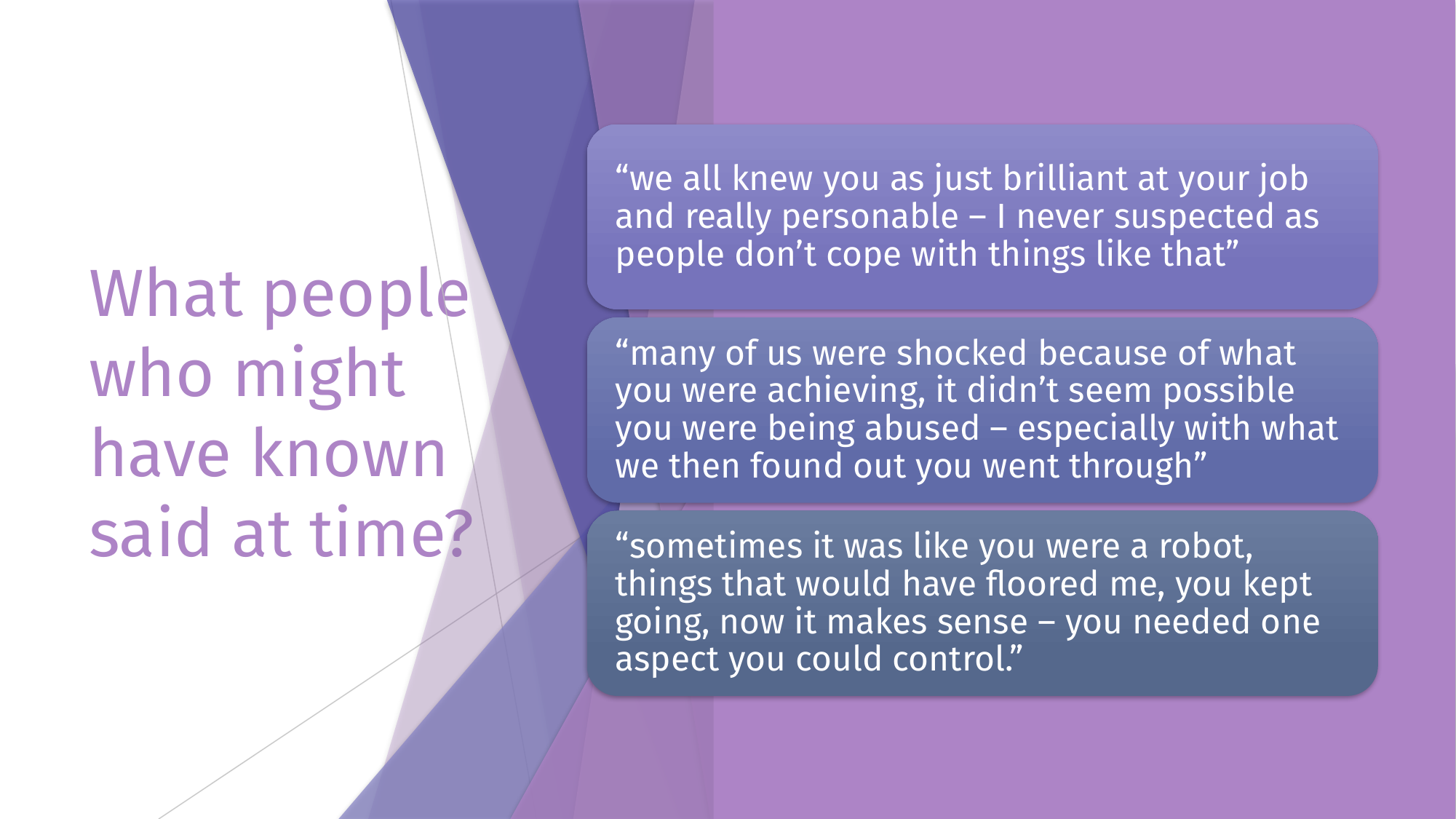

“we all knew you as just brilliant at your job and really personable – I never suspected as people don’t cope with things like that”
“many of us were shocked because of what you were achieving, it didn’t seem possible you were being abused – especially with what we then found out you went through”
“sometimes it was like you were a robot, things that would have floored me, you kept going, now it makes sense – you needed one aspect you could control.”
# What people who might have known said at time?